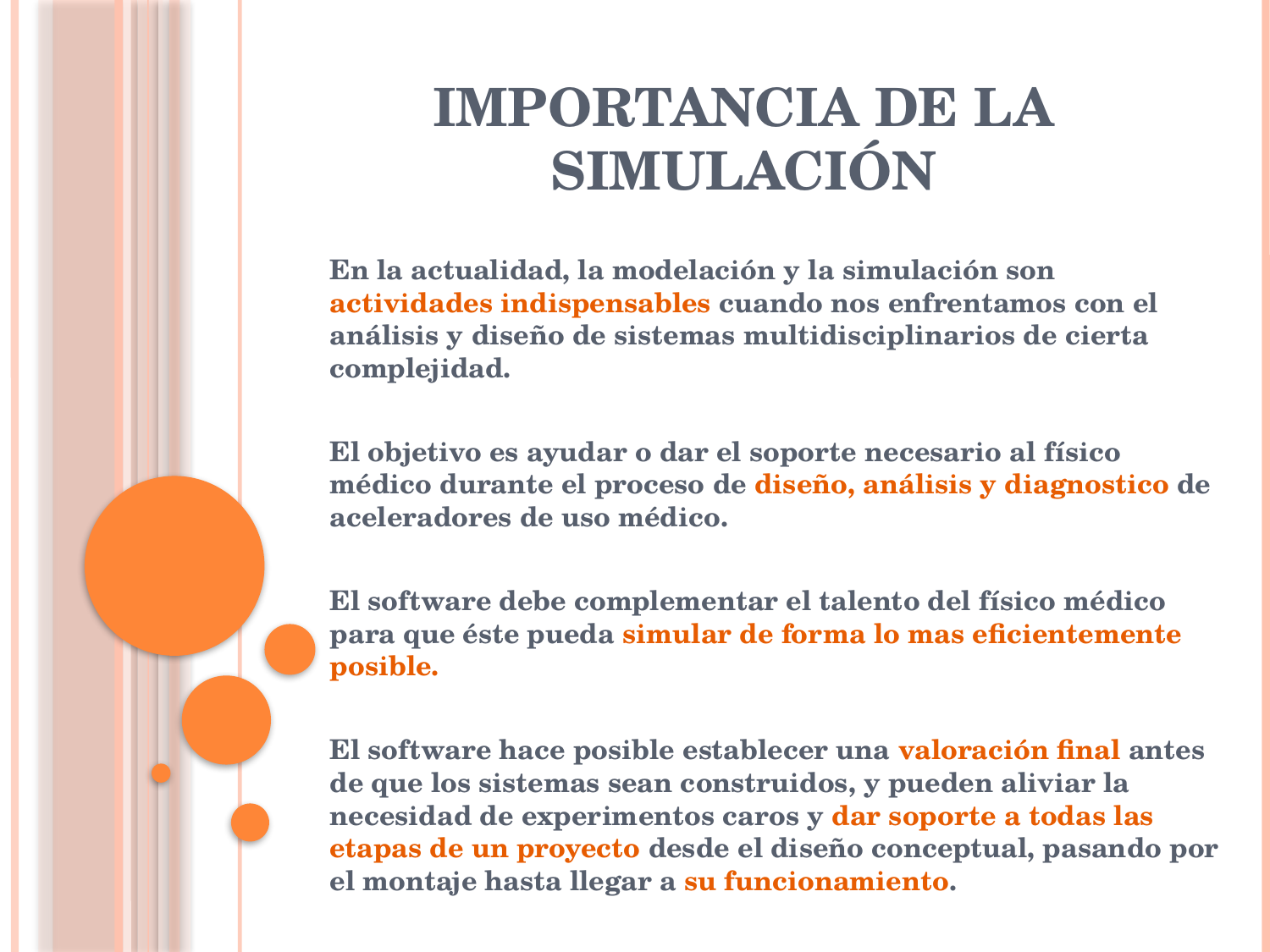

# IMPORTANCIA DE LA SIMULACIÓN
En la actualidad, la modelación y la simulación son actividades indispensables cuando nos enfrentamos con el análisis y diseño de sistemas multidisciplinarios de cierta complejidad.

El objetivo es ayudar o dar el soporte necesario al físico médico durante el proceso de diseño, análisis y diagnostico de aceleradores de uso médico.

El software debe complementar el talento del físico médico para que éste pueda simular de forma lo mas eficientemente posible.

El software hace posible establecer una valoración final antes de que los sistemas sean construidos, y pueden aliviar la necesidad de experimentos caros y dar soporte a todas las etapas de un proyecto desde el diseño conceptual, pasando por el montaje hasta llegar a su funcionamiento.